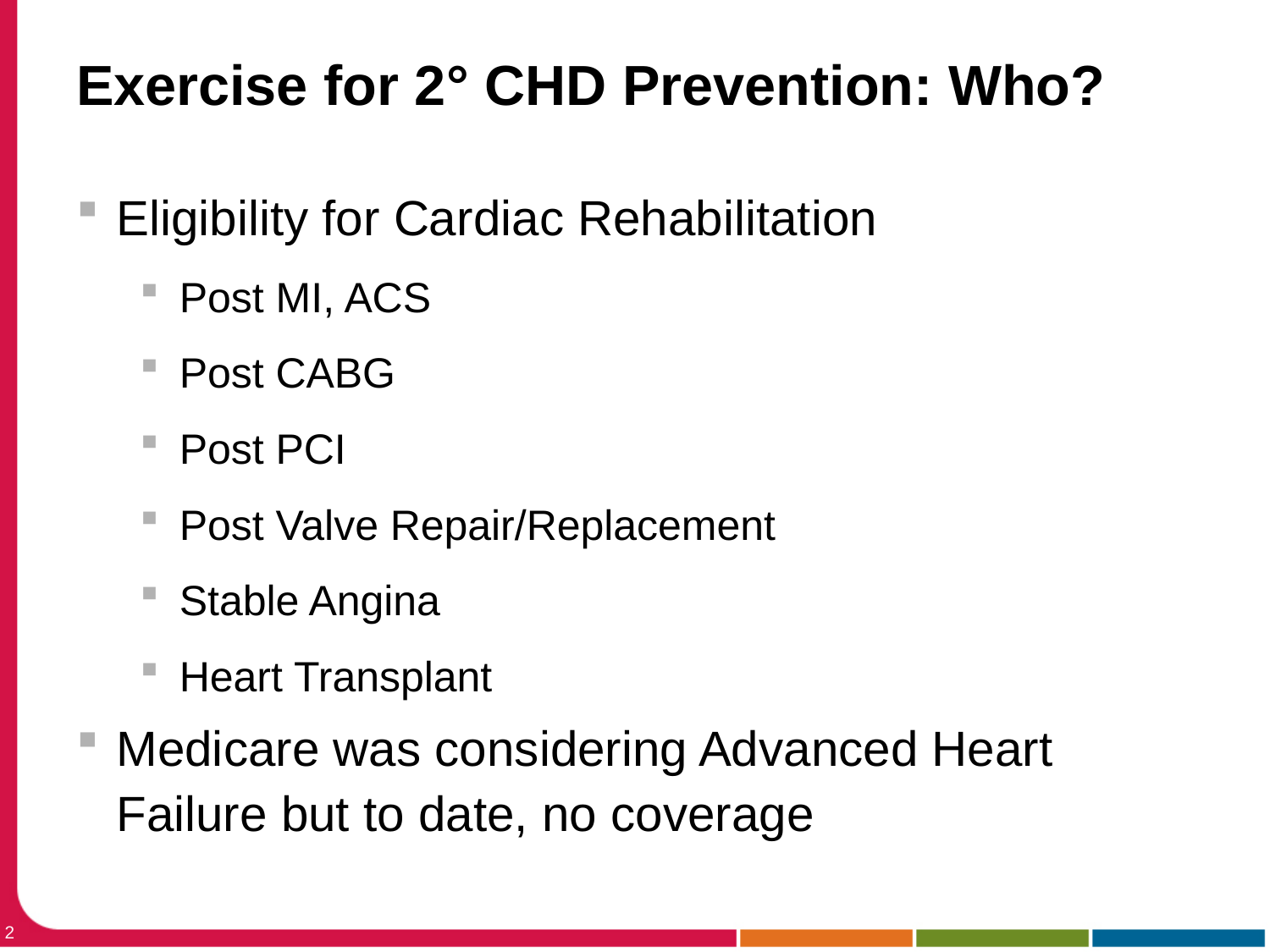

# Exercise for 2° CHD Prevention: Who?
Eligibility for Cardiac Rehabilitation
Post MI, ACS
Post CABG
Post PCI
Post Valve Repair/Replacement
Stable Angina
Heart Transplant
Medicare was considering Advanced Heart Failure but to date, no coverage

2